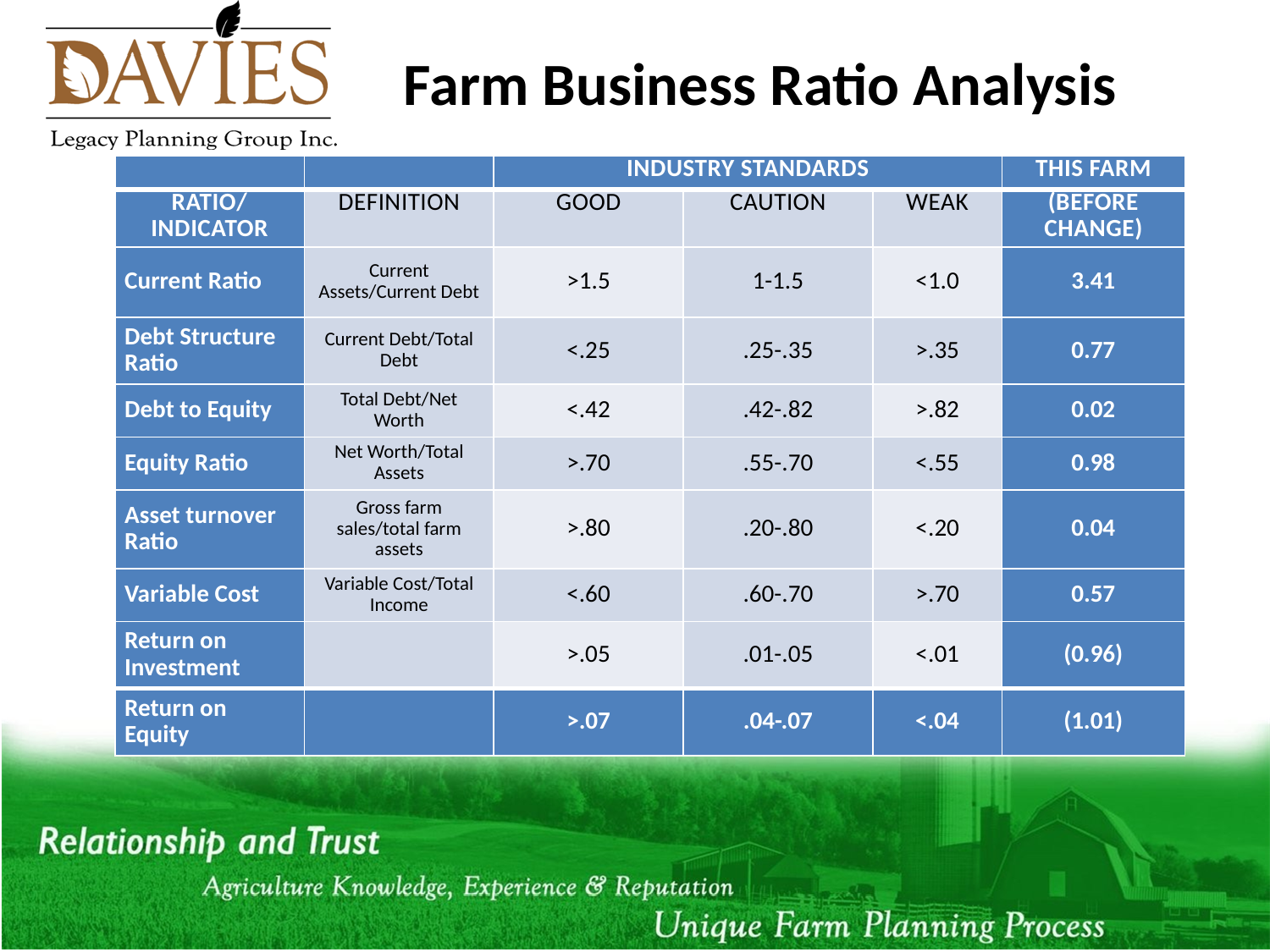

# Farm Business Ratio Analysis
|  |  | Industry Standards |  |  | This Farm |
| --- | --- | --- | --- | --- | --- |
| Ratio/Indicator | Definition | Good | Caution | Weak | (before change) |
| Current Ratio | Current Assets/Current Debt | >1.5 | 1-1.5 | <1.0 | 3.41 |
| Debt Structure Ratio | Current Debt/Total Debt | <.25 | .25-.35 | >.35 | 0.77 |
| Debt to Equity | Total Debt/Net Worth | <.42 | .42-.82 | >.82 | 0.02 |
| Equity Ratio | Net Worth/Total Assets | >.70 | .55-.70 | <.55 | 0.98 |
| Asset turnover Ratio | Gross farm sales/total farm assets | >.80 | .20-.80 | <.20 | 0.04 |
| Variable Cost | Variable Cost/Total Income | <.60 | .60-.70 | >.70 | 0.57 |
| Return on Investment |  | >.05 | .01-.05 | <.01 | (0.96) |
| Return on Equity |  | >.07 | .04-.07 | <.04 | (1.01) |